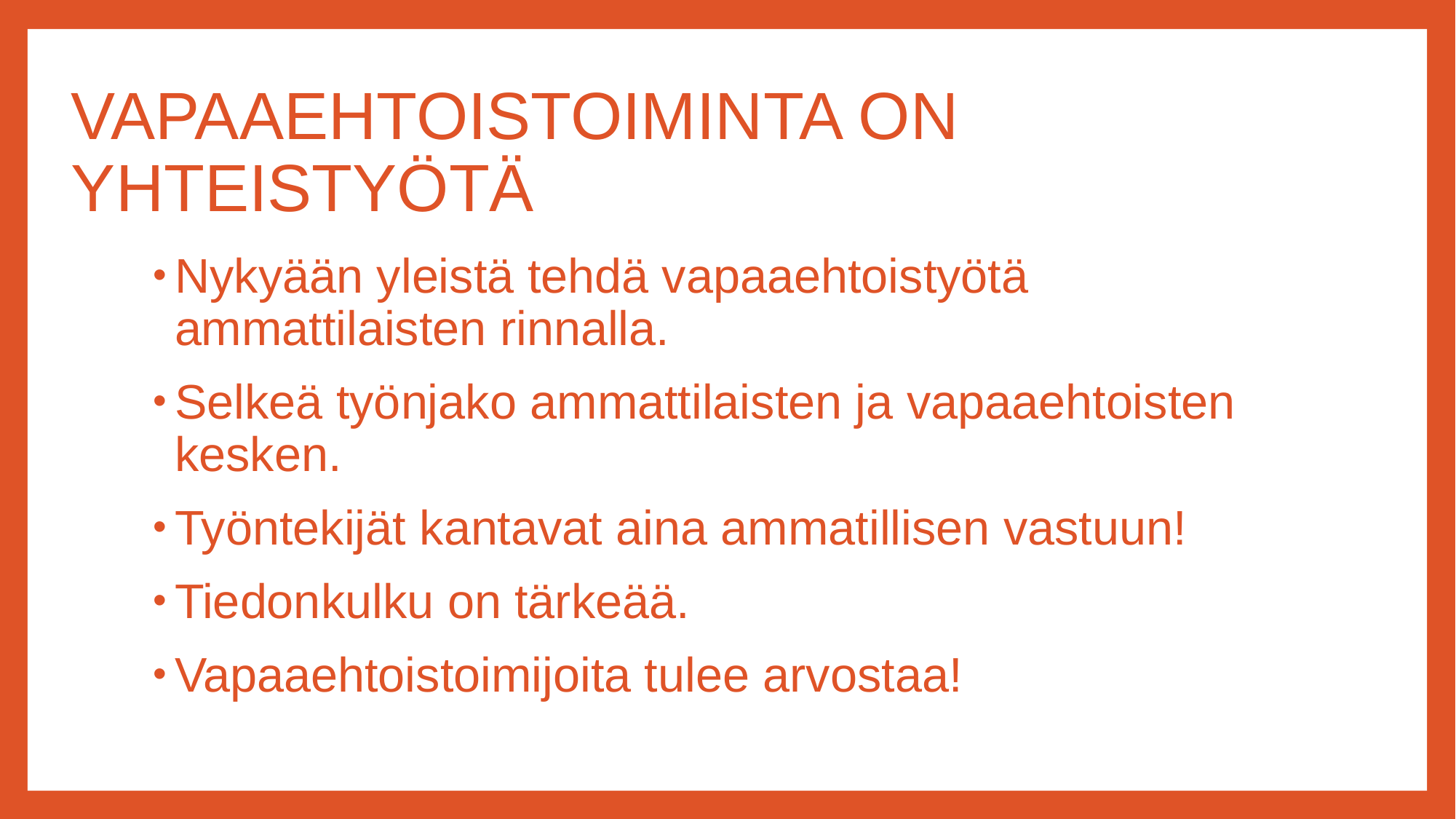

# VAPAAEHTOISTOIMINTA ON YHTEISTYÖTÄ
Nykyään yleistä tehdä vapaaehtoistyötä ammattilaisten rinnalla.
Selkeä työnjako ammattilaisten ja vapaaehtoisten kesken.
Työntekijät kantavat aina ammatillisen vastuun!
Tiedonkulku on tärkeää.
Vapaaehtoistoimijoita tulee arvostaa!